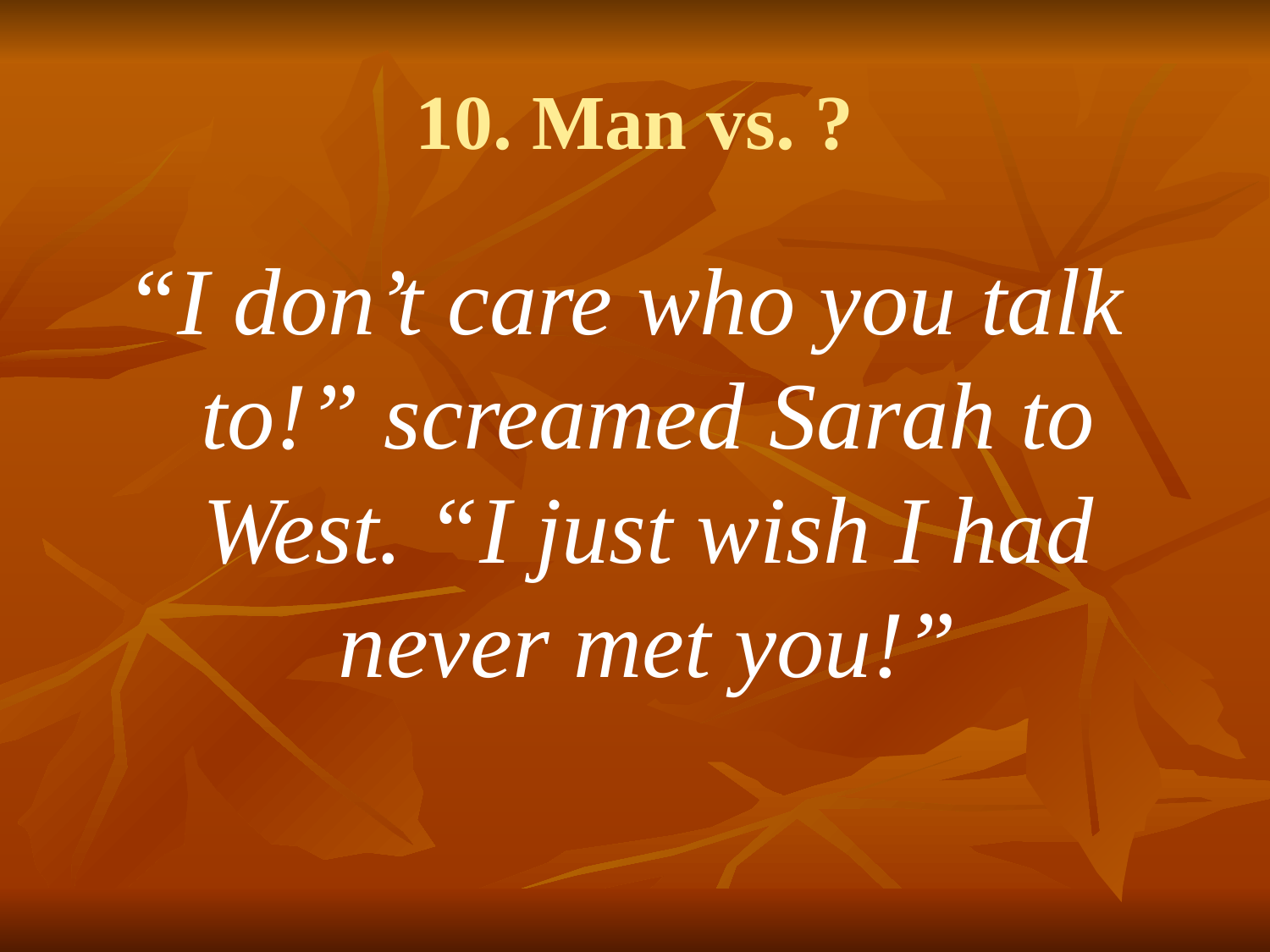

# 10. Man vs. ?
“I don’t care who you talk to!” screamed Sarah to West. “I just wish I had never met you!”